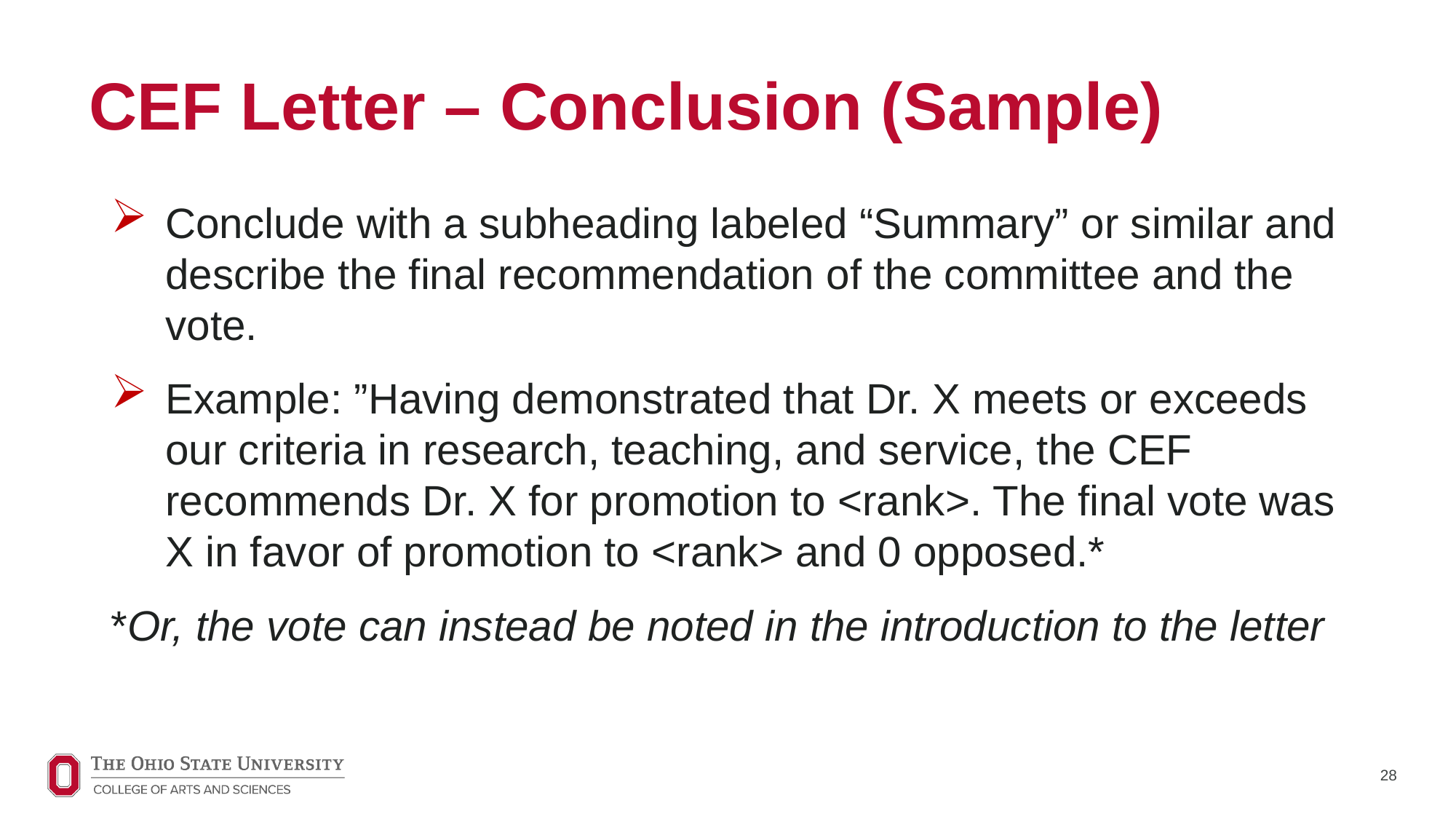

# CEF Letter – Conclusion (Sample)
Conclude with a subheading labeled “Summary” or similar and describe the final recommendation of the committee and the vote.
Example: ”Having demonstrated that Dr. X meets or exceeds our criteria in research, teaching, and service, the CEF recommends Dr. X for promotion to <rank>. The final vote was X in favor of promotion to <rank> and 0 opposed.*
*Or, the vote can instead be noted in the introduction to the letter
28